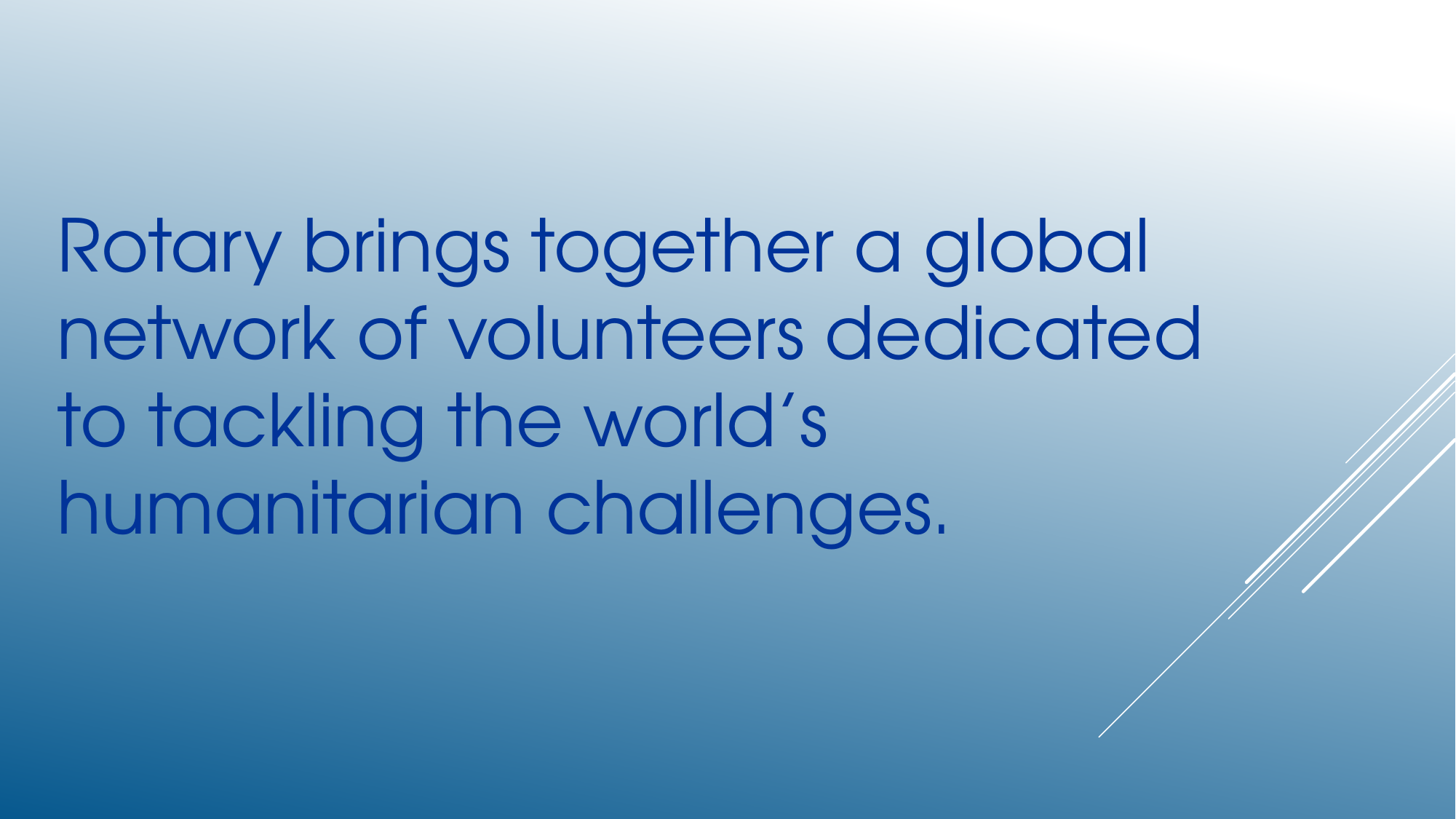

Rotary brings together a global network of volunteers dedicated to tackling the world’s humanitarian challenges.